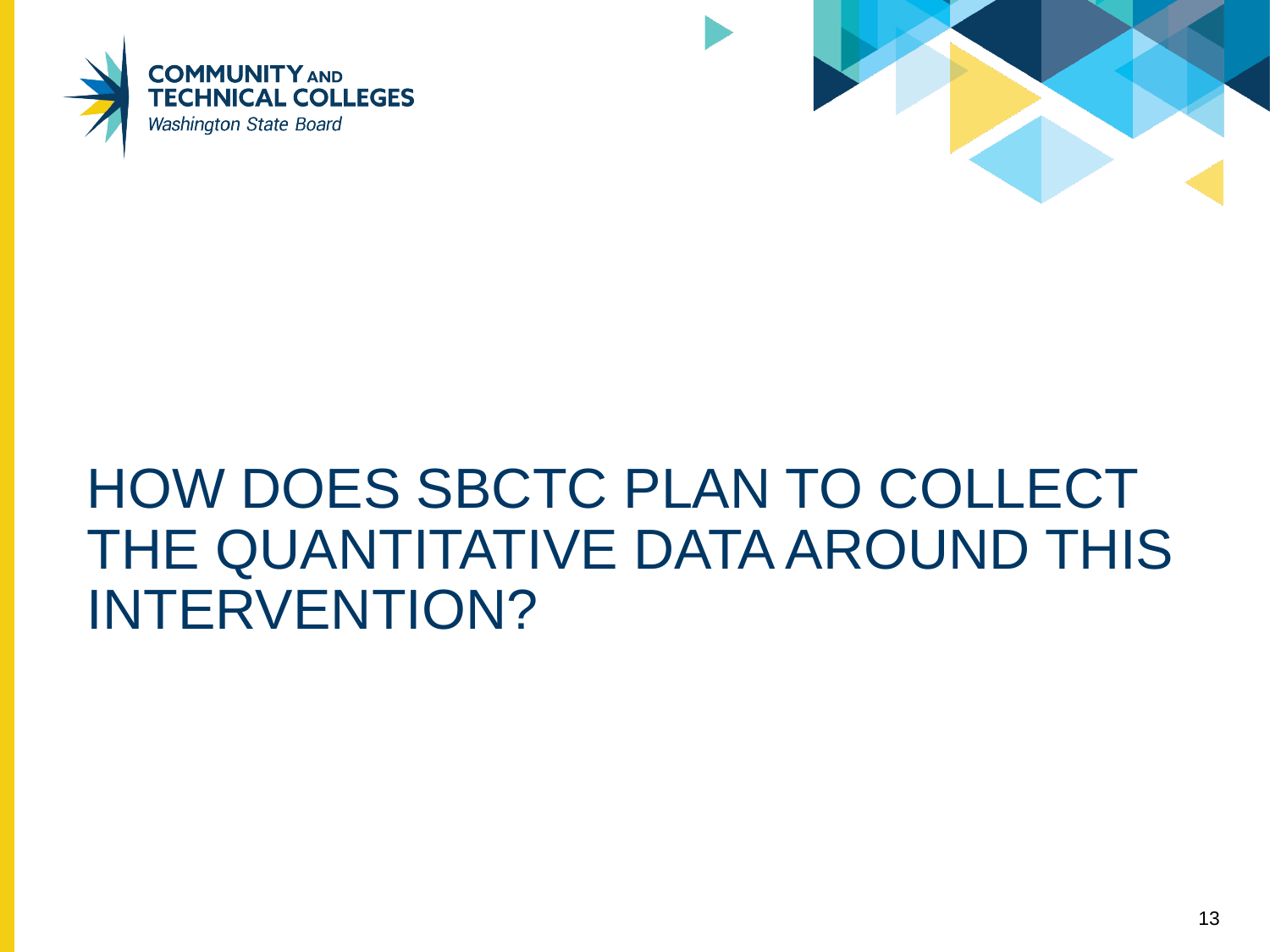

# How does SBCTC plan to collect the quantitative data around this intervention?
13